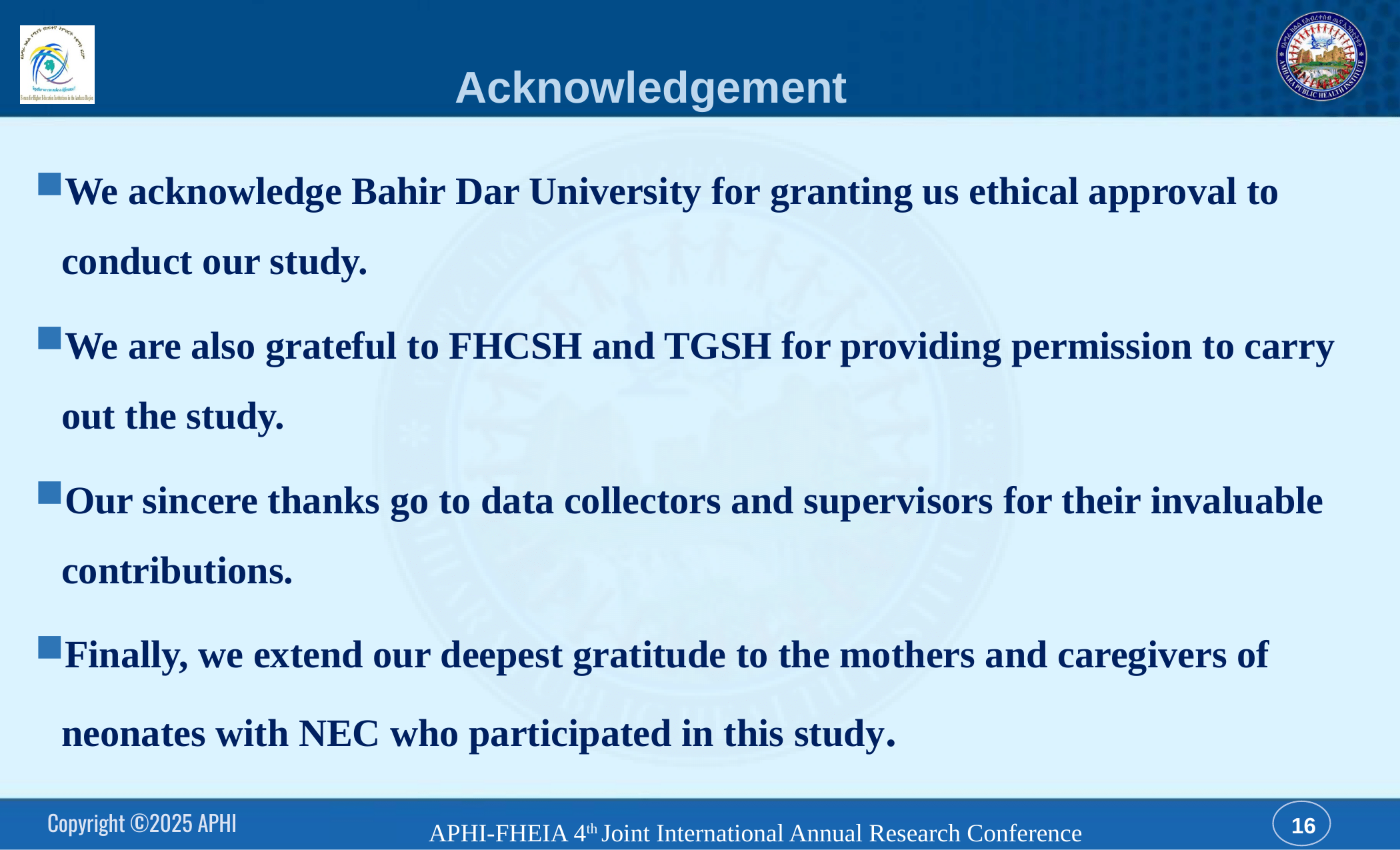

# Acknowledgement
We acknowledge Bahir Dar University for granting us ethical approval to conduct our study.
We are also grateful to FHCSH and TGSH for providing permission to carry out the study.
Our sincere thanks go to data collectors and supervisors for their invaluable contributions.
Finally, we extend our deepest gratitude to the mothers and caregivers of neonates with NEC who participated in this study.

APHI-FHEIA 4th Joint International Annual Research Conference
16